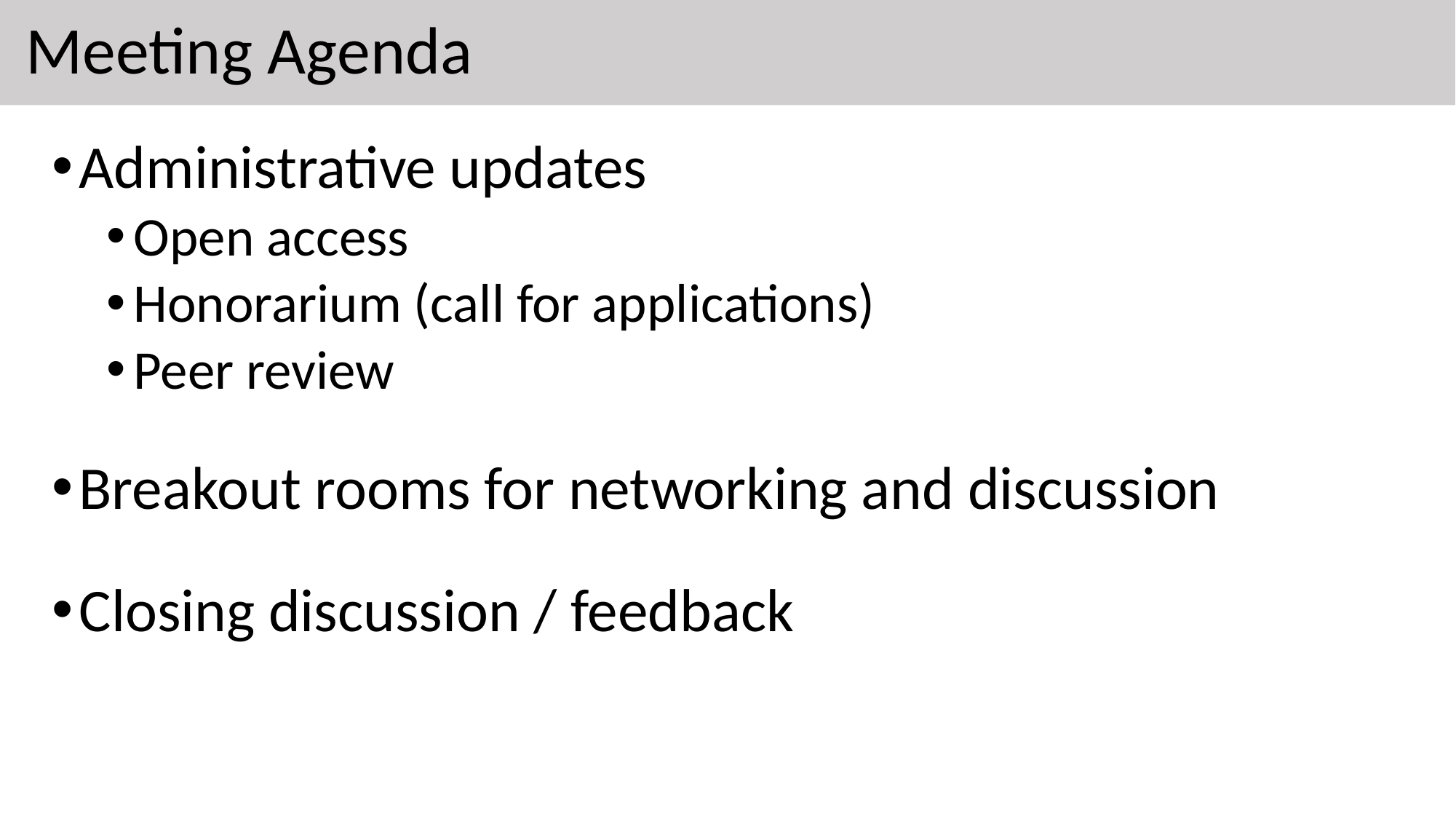

# Meeting Agenda
Administrative updates
Open access
Honorarium (call for applications)
Peer review

Breakout rooms for networking and discussion

Closing discussion / feedback